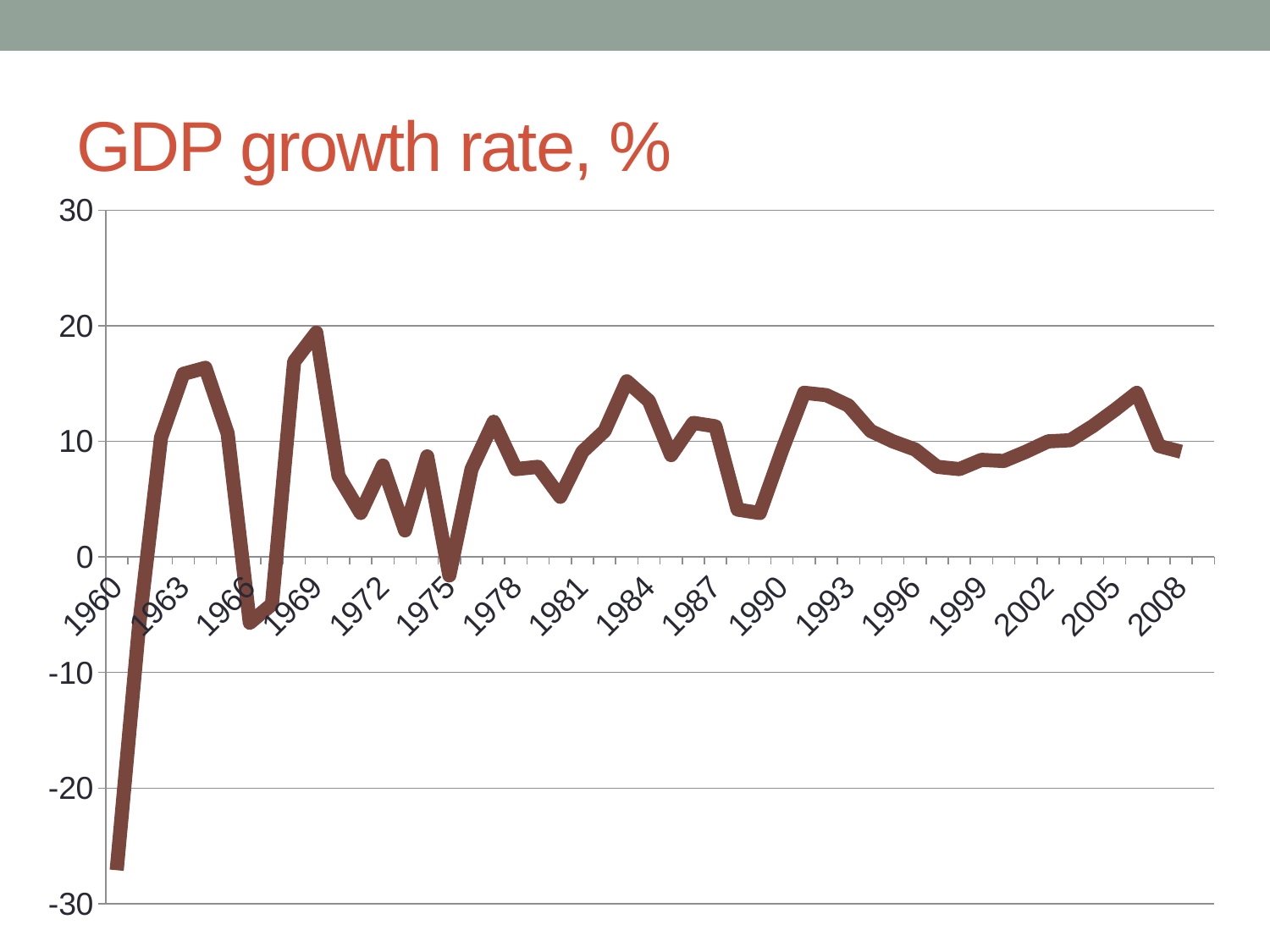

# GDP growth rate, %

[unsupported chart]